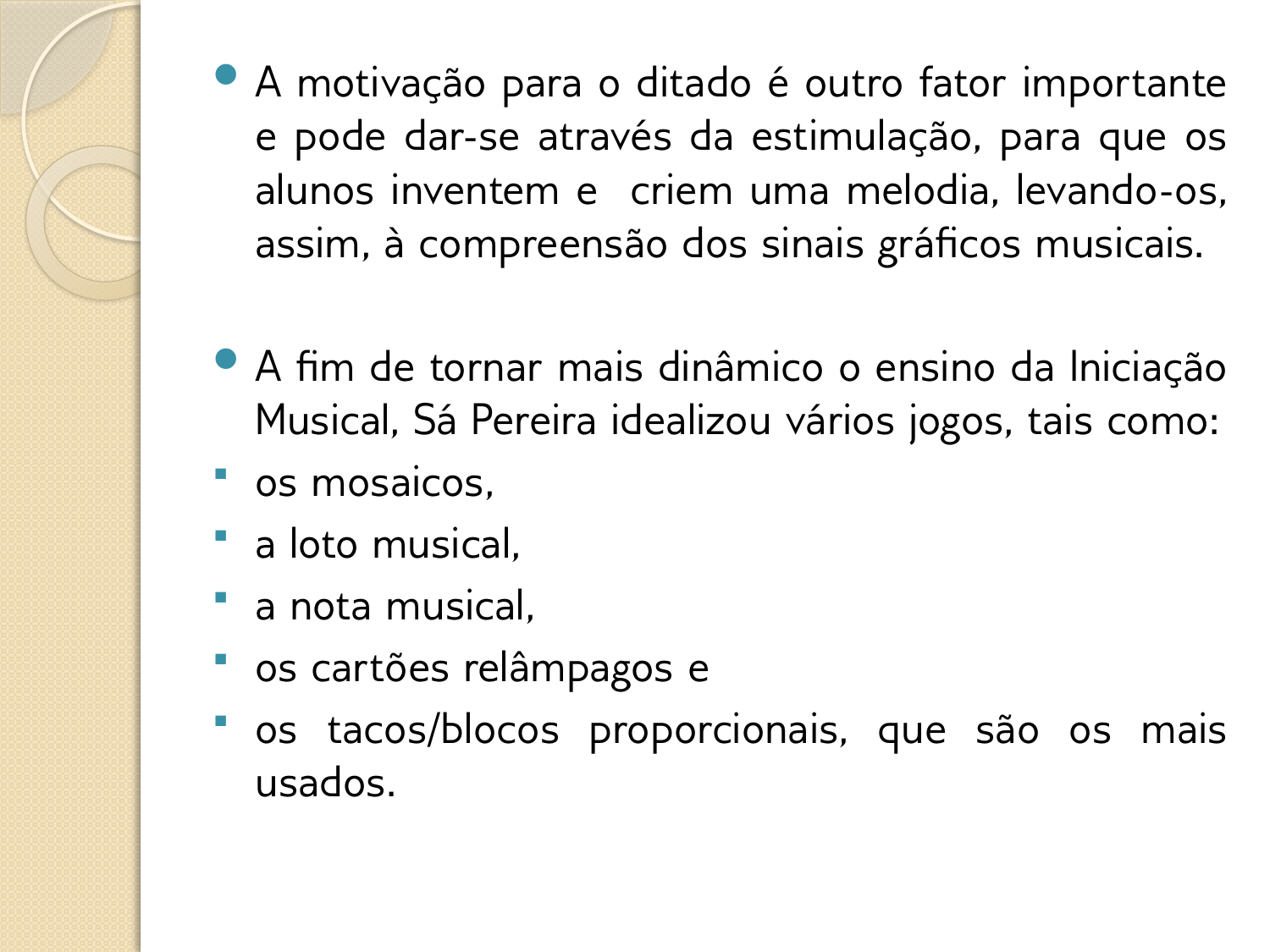

#
A motivação para o ditado é outro fator importante e pode dar-se através da estimulação, para que os alunos inventem e  criem uma melodia, levando-os, assim, à compreensão dos sinais gráficos musicais.

A fim de tornar mais dinâmico o ensino da Iniciação Musical, Sá Pereira idealizou vários jogos, tais como:
os mosaicos,
a loto musical,
a nota musical,
os cartões relâmpagos e
os tacos/blocos proporcionais, que são os mais usados.